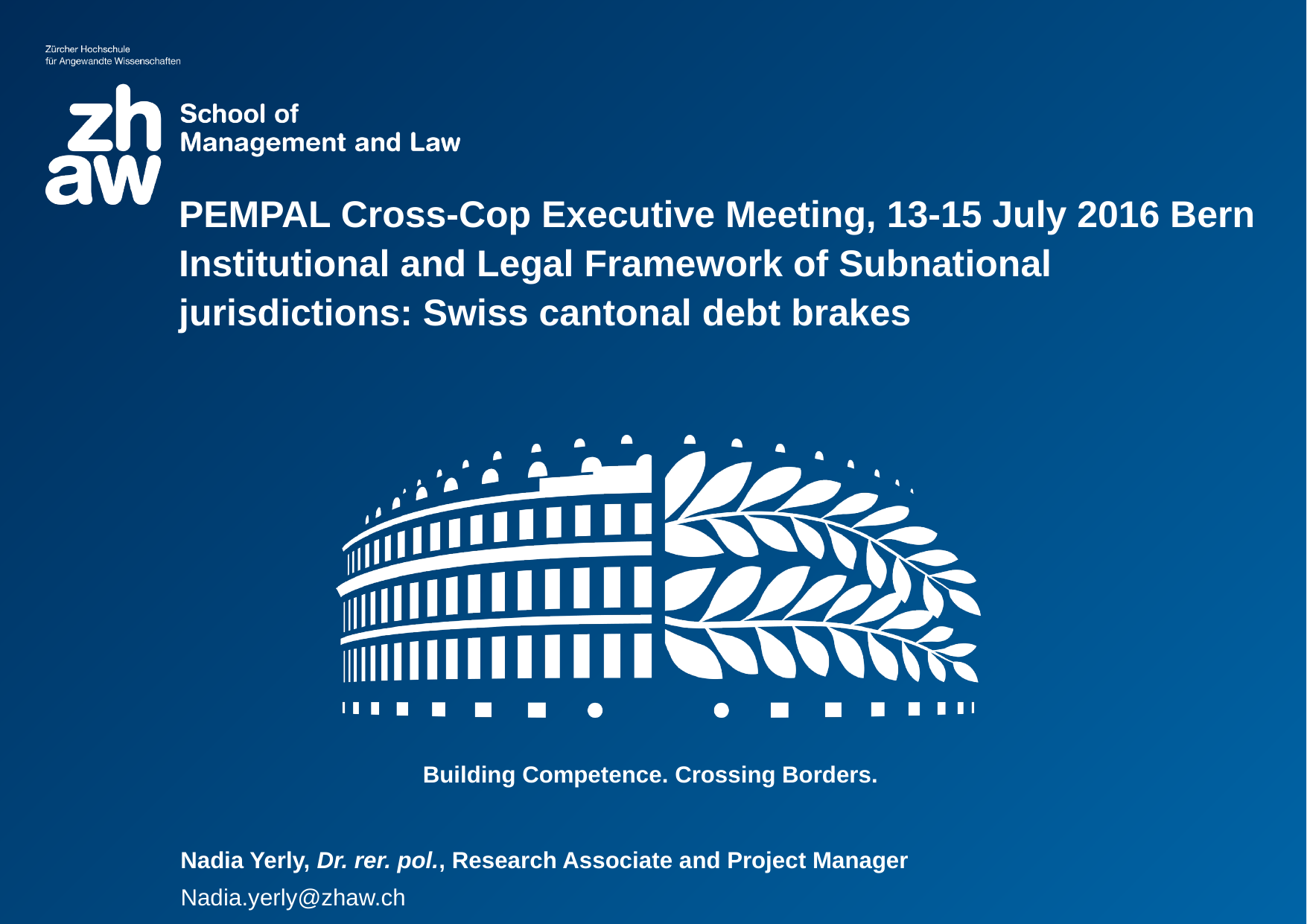

PEMPAL Cross-Cop Executive Meeting, 13-15 July 2016 Bern
Institutional and Legal Framework of Subnational jurisdictions: Swiss cantonal debt brakes

Building Competence. Crossing Borders.
Nadia Yerly, Dr. rer. pol., Research Associate and Project Manager
Nadia.yerly@zhaw.ch